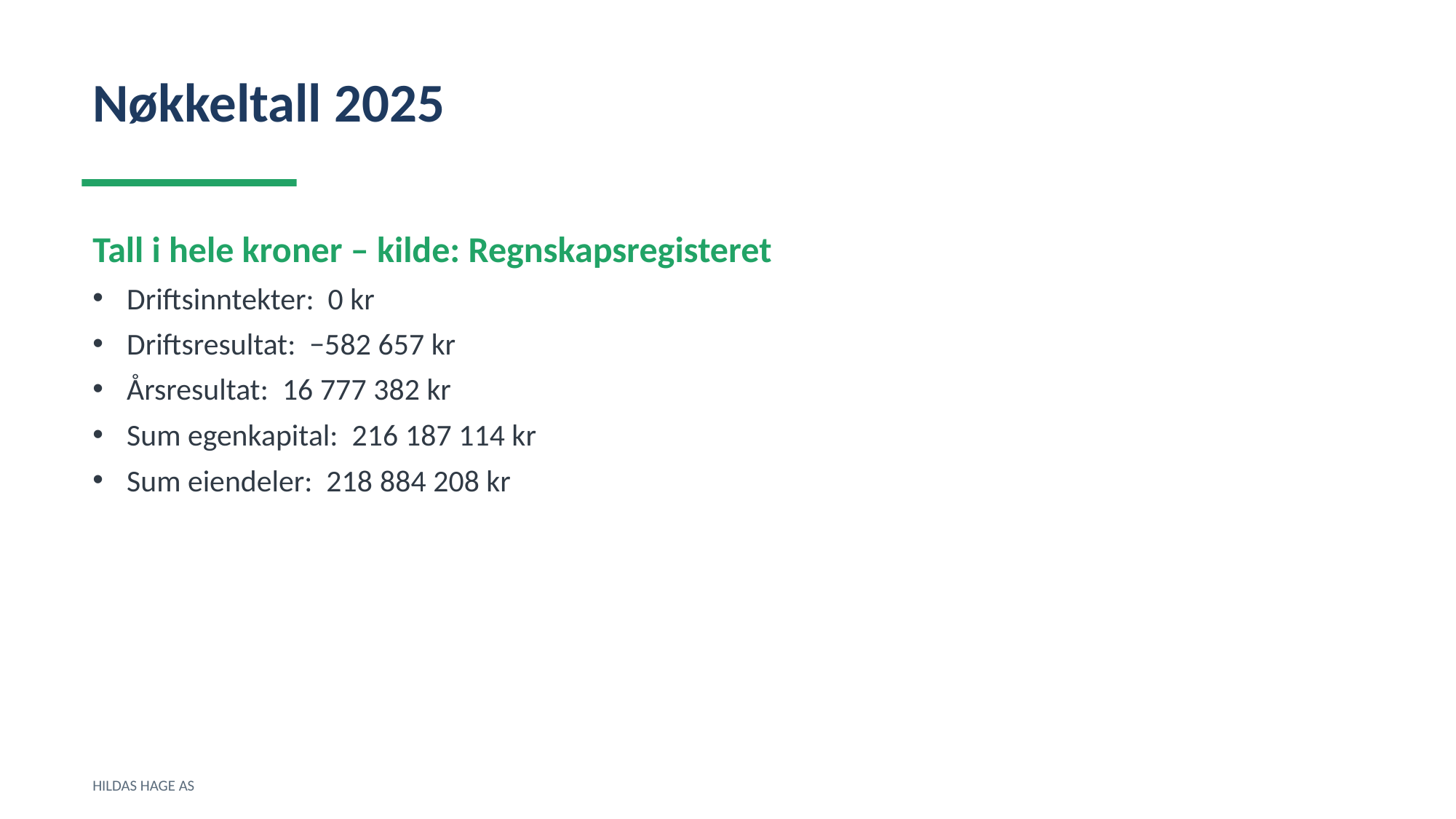

Nøkkeltall 2025

Tall i hele kroner – kilde: Regnskapsregisteret
Driftsinntekter:  0 kr
Driftsresultat:  −582 657 kr
Årsresultat:  16 777 382 kr
Sum egenkapital:  216 187 114 kr
Sum eiendeler:  218 884 208 kr
HILDAS HAGE AS